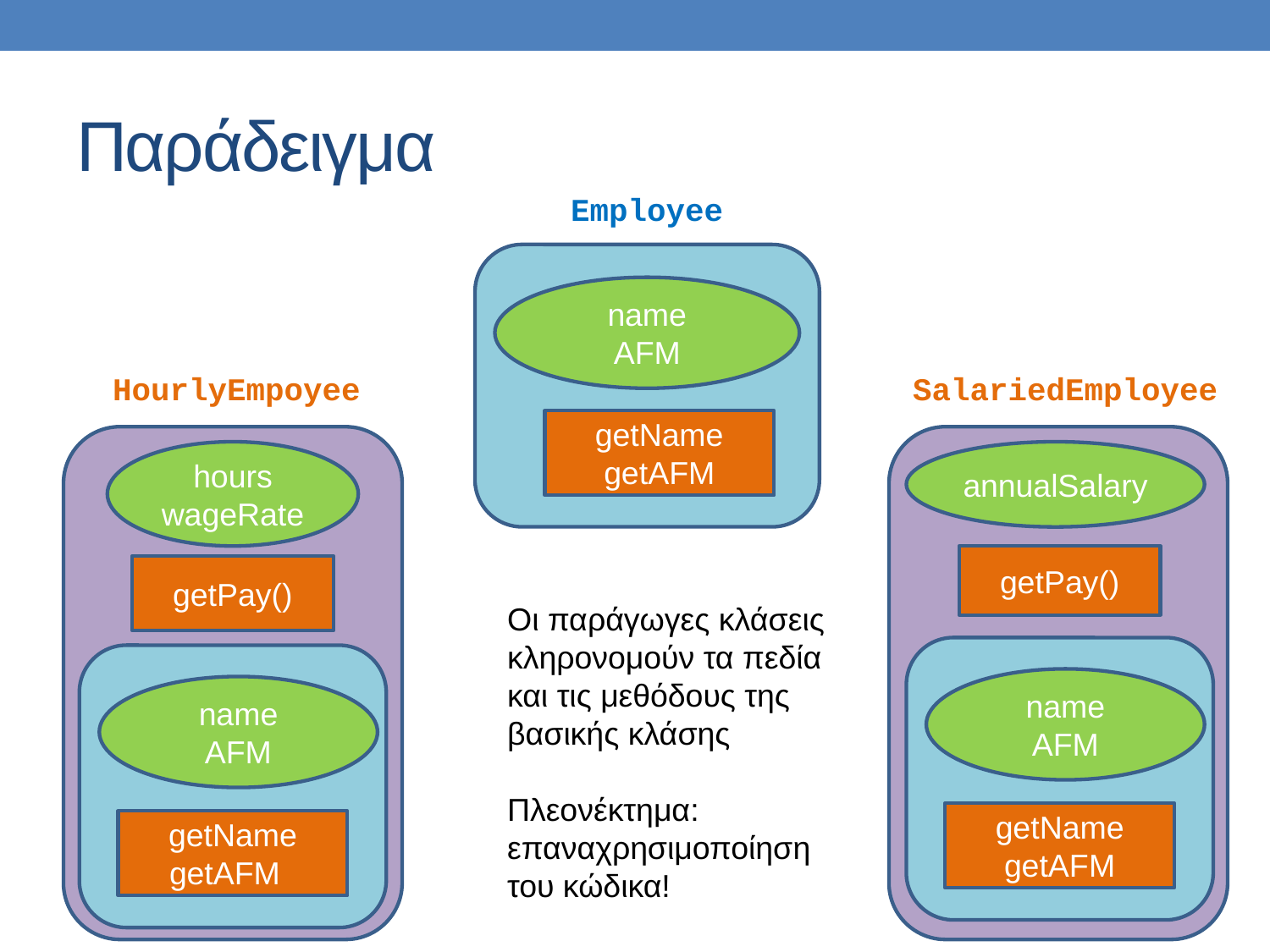

# Παράδειγμα
Employee

name
AFM
HourlyEmpoyee
SalariedEmployee
getName
getAFM

hours
wageRate
annualSalary
getPay()
getPay()
Οι παράγωγες κλάσεις κληρονομούν τα πεδία και τις μεθόδους της βασικής κλάσης

Πλεονέκτημα: επαναχρησιμοποίηση του κώδικα!

name
AFM
name
AFM
getName
getAFM
getName
getAFM